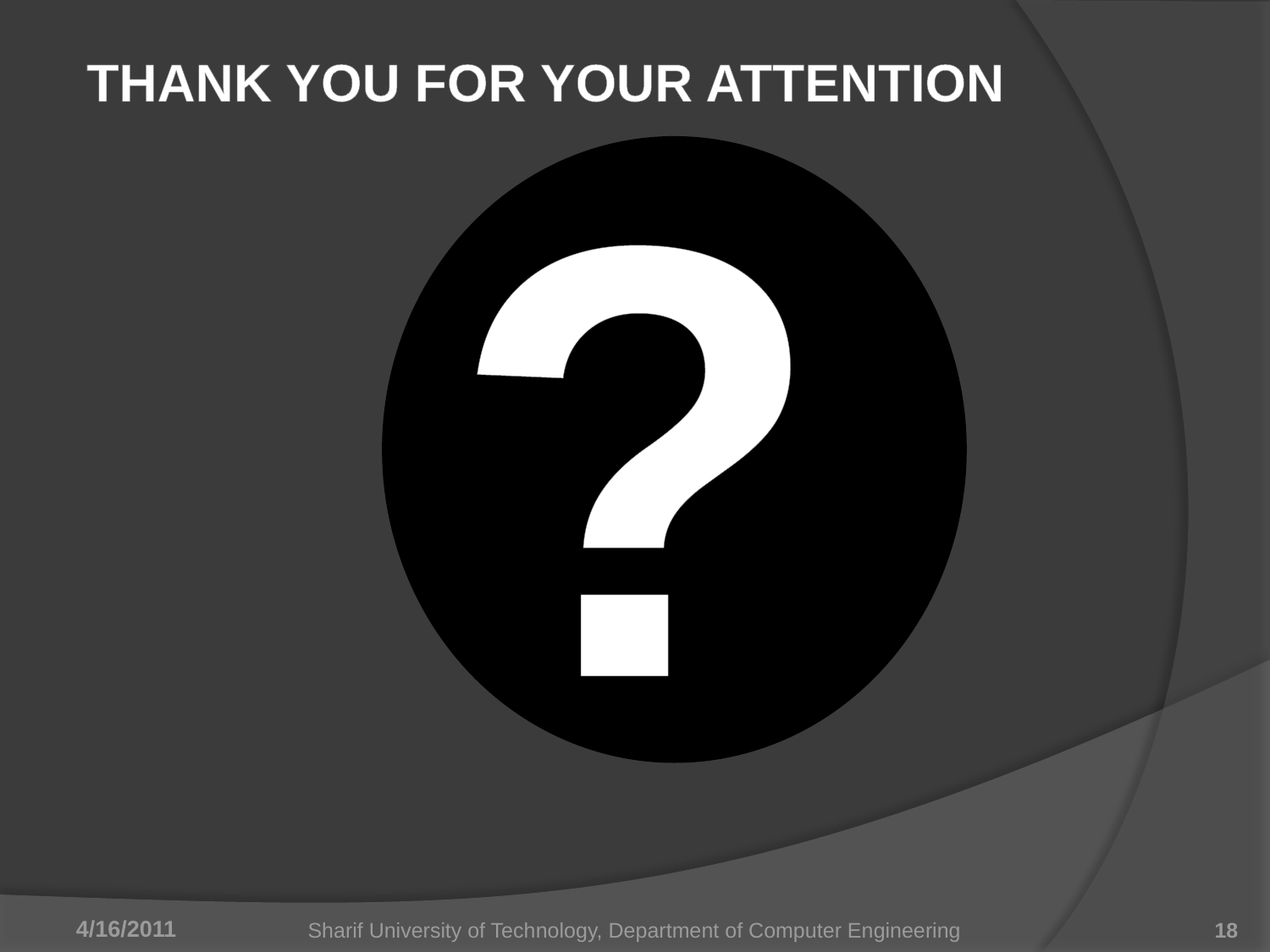

THANK YOU FOR YOUR ATTENTION
?

4/16/2011
Sharif University of Technology, Department of Computer Engineering
18